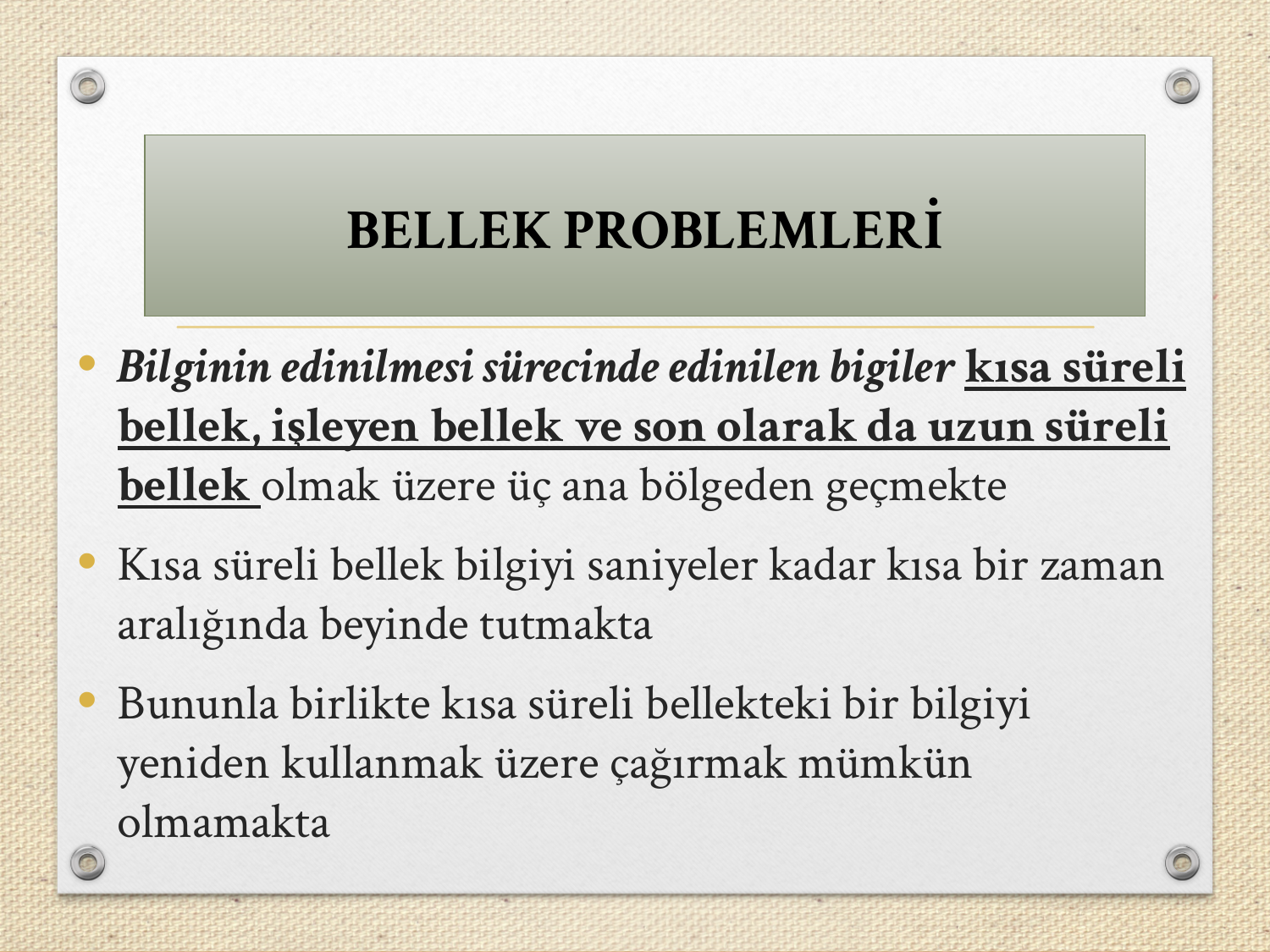

BELLEK PROBLEMLERİ
Bilginin edinilmesi sürecinde edinilen bigiler kısa süreli bellek, işleyen bellek ve son olarak da uzun süreli bellek olmak üzere üç ana bölgeden geçmekte
Kısa süreli bellek bilgiyi saniyeler kadar kısa bir zaman aralığında beyinde tutmakta
Bununla birlikte kısa süreli bellekteki bir bilgiyi yeniden kullanmak üzere çağırmak mümkün olmamakta